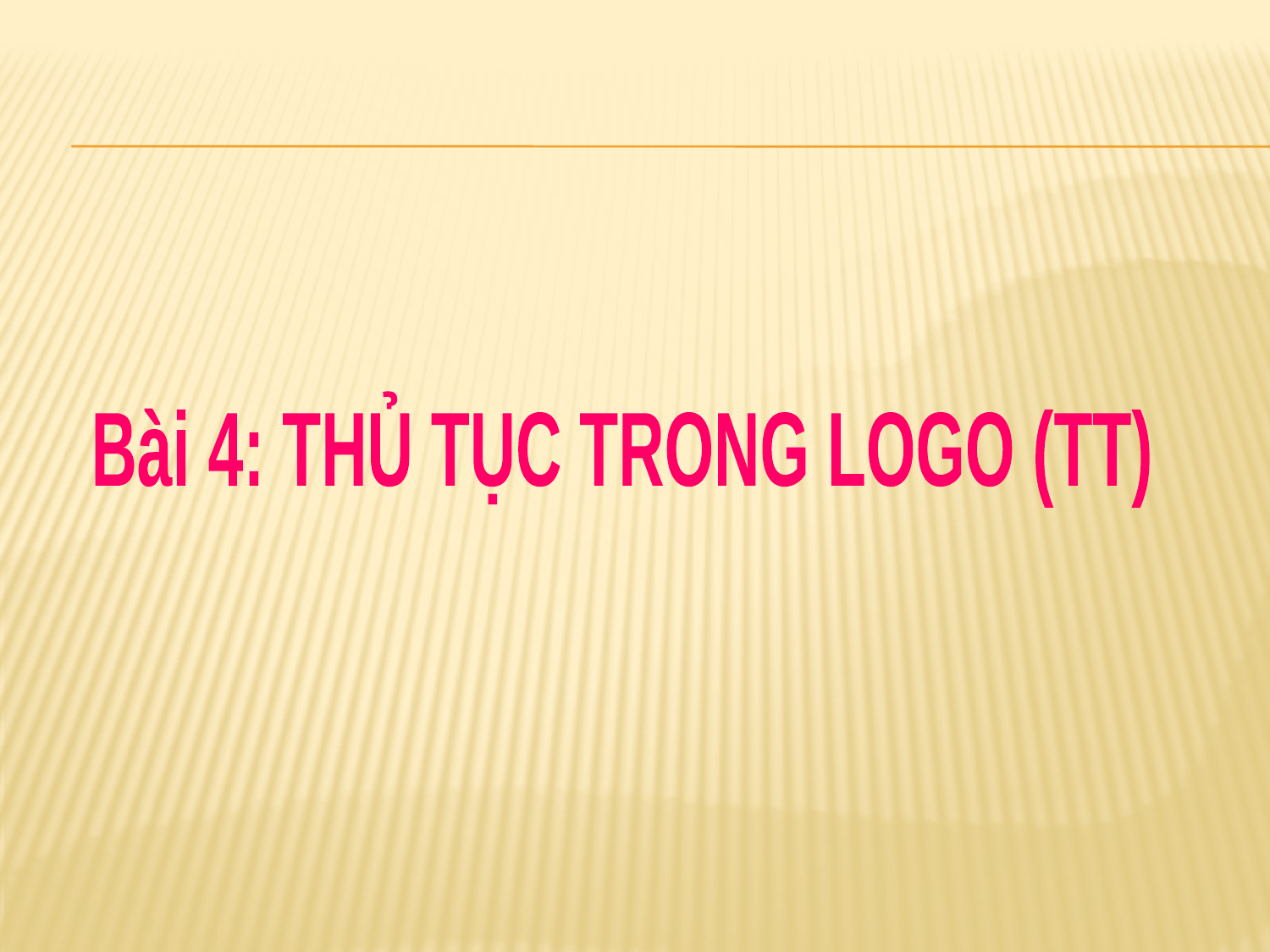

Bài 4: THỦ TỤC TRONG LOGO (TT)